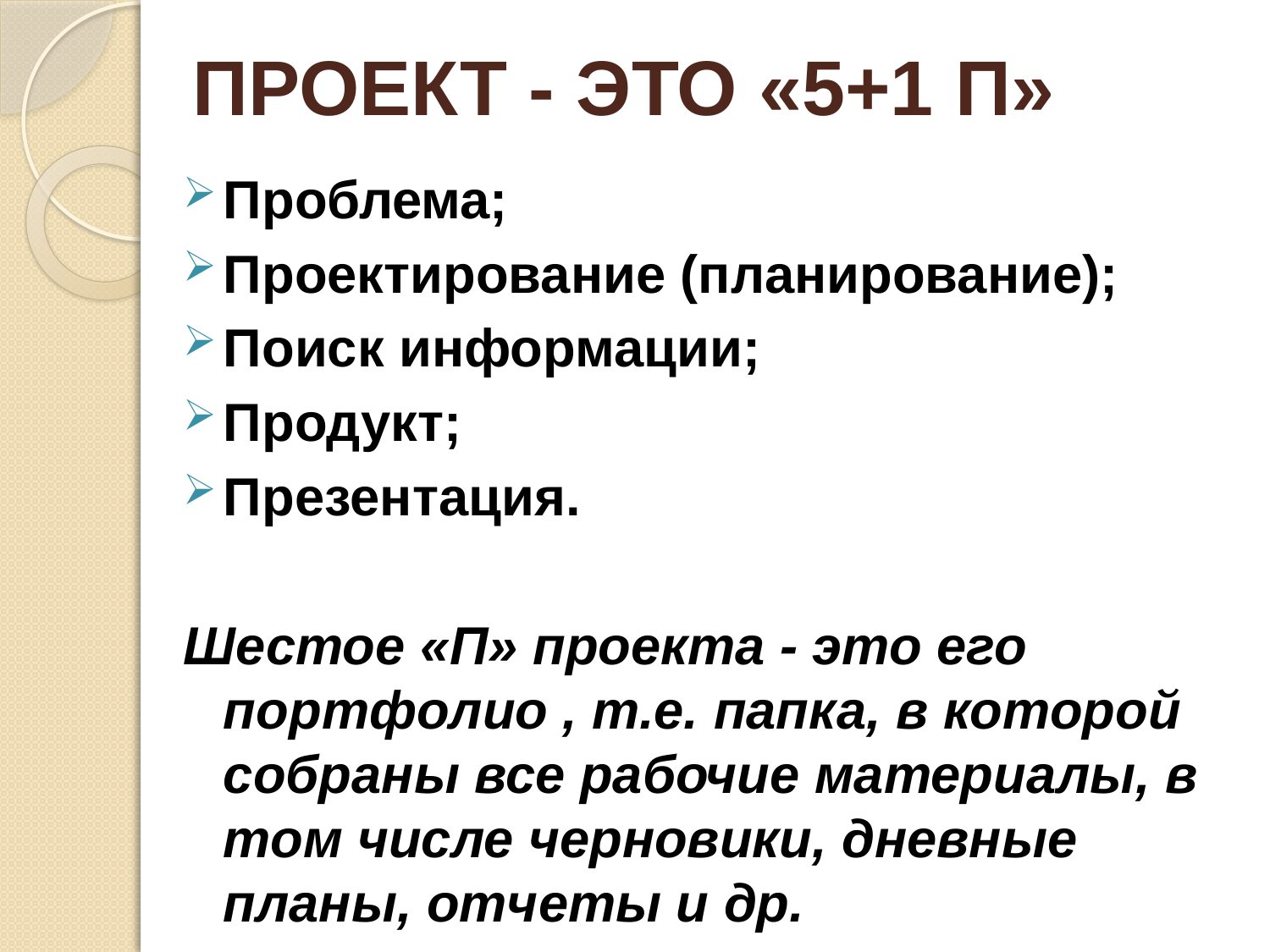

# ПРОЕКТ - ЭТО «5+1 П»
Проблема;
Проектирование (планирование);
Поиск информации;
Продукт;
Презентация.

Шестое «П» проекта - это его портфолио , т.е. папка, в которой собраны все рабочие материалы, в том числе черновики, дневные планы, отчеты и др.